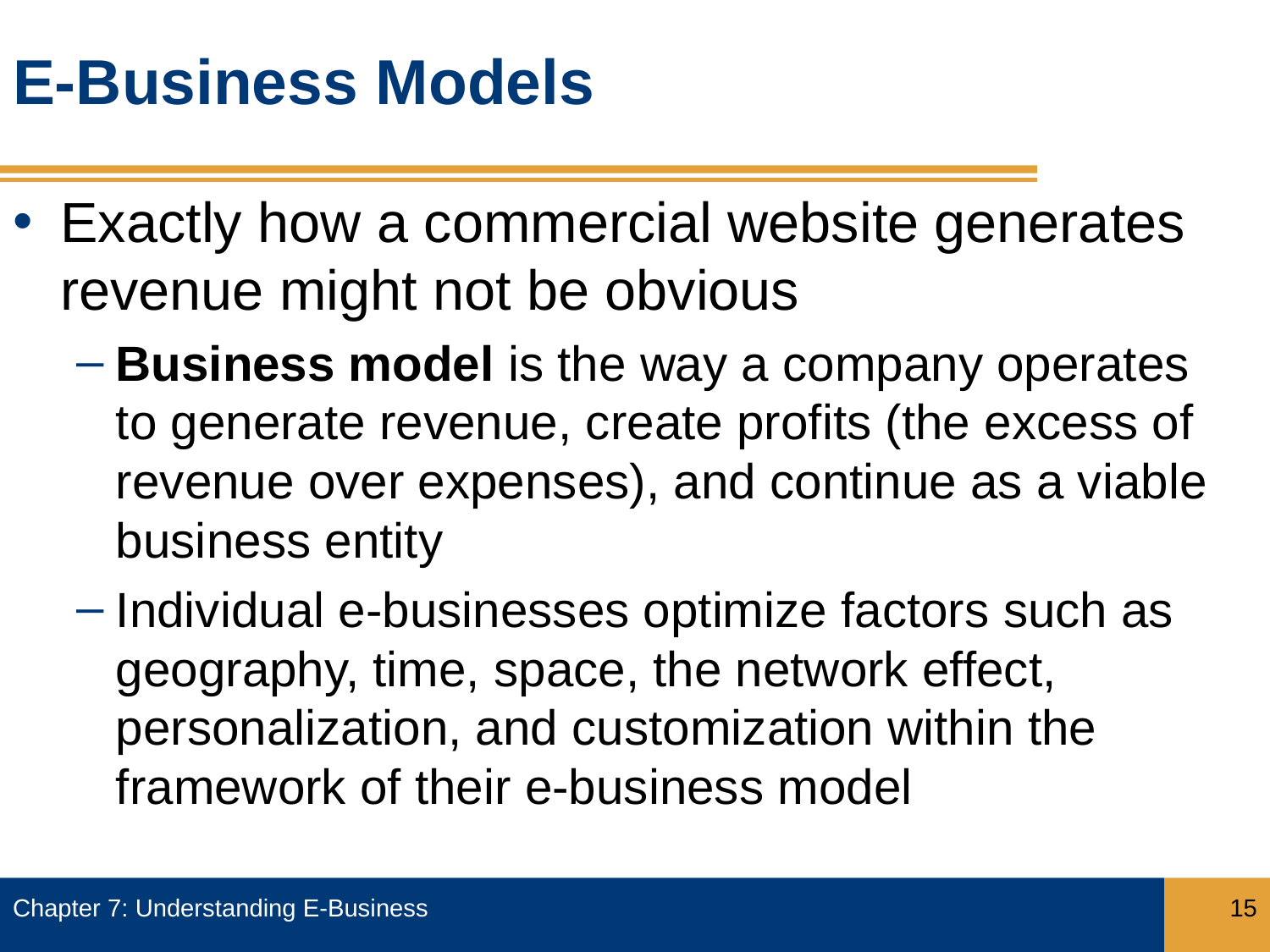

# E-Business Models
Exactly how a commercial website generates revenue might not be obvious
Business model is the way a company operates to generate revenue, create profits (the excess of revenue over expenses), and continue as a viable business entity
Individual e-businesses optimize factors such as geography, time, space, the network effect, personalization, and customization within the framework of their e-business model
Chapter 7: Understanding E-Business
15